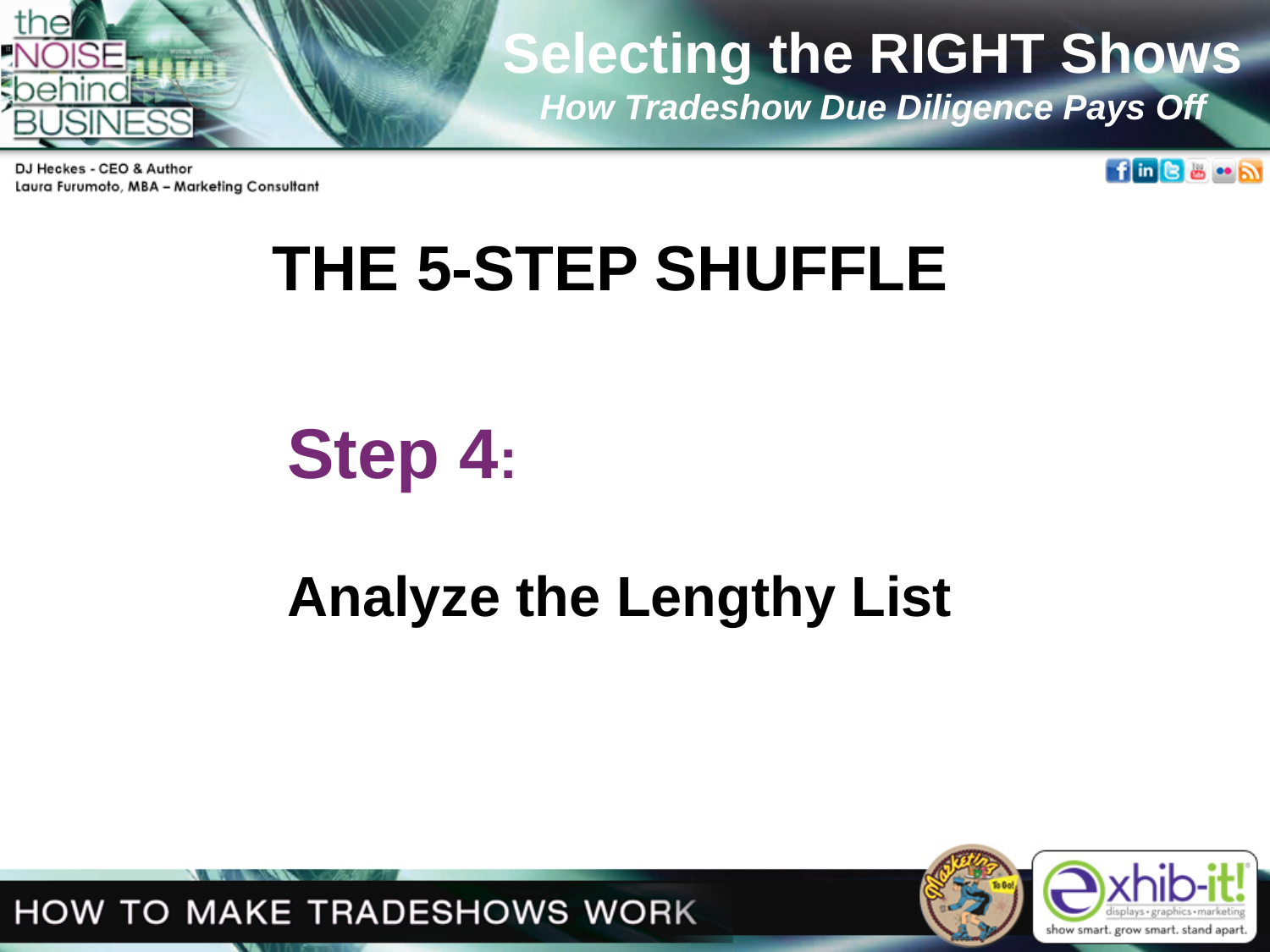

Selecting the RIGHT Shows
How Tradeshow Due Diligence Pays Off

THE 5-STEP SHUFFLE
Step 4:
Analyze the Lengthy List